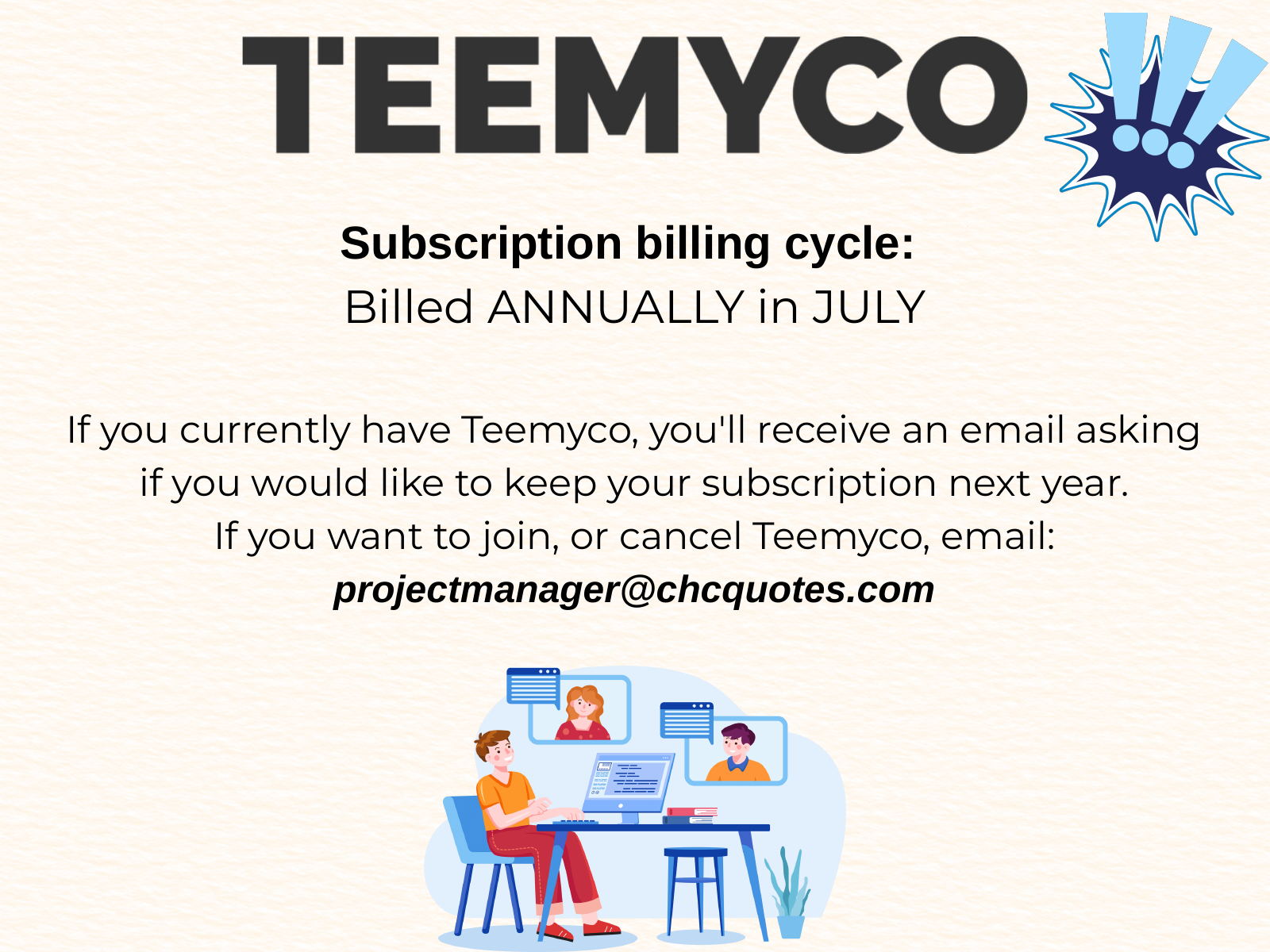

Subscription billing cycle:
Billed ANNUALLY in JULY

If you currently have Teemyco, you'll receive an email asking if you would like to keep your subscription next year.
If you want to join, or cancel Teemyco, email:
projectmanager@chcquotes.com